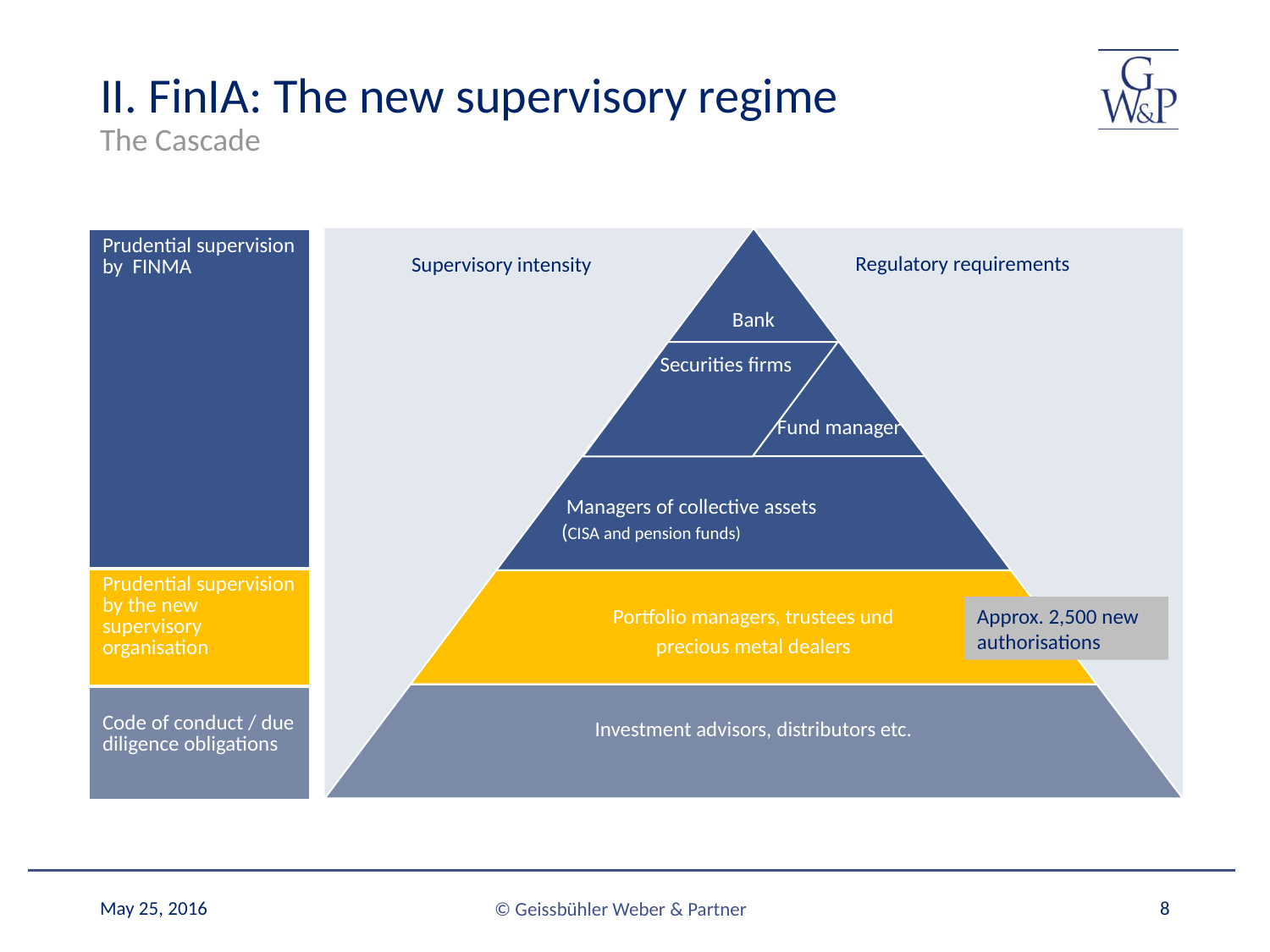

II. FinIA: The new supervisory regime
The Cascade

Bank

Portfolio managers, trustees und
precious metal dealers
Investment advisors, distributors etc.

| Prudential supervision by FINMA |
| --- |
| Prudential supervision by the new supervisory organisation |
| Code of conduct / due diligence obligations |
Regulatory requirements
Supervisory intensity

Securities firms

Fund manager
 Managers of collective assets
(CISA and pension funds)
Approx. 2,500 new authorisations
May 25, 2016
8